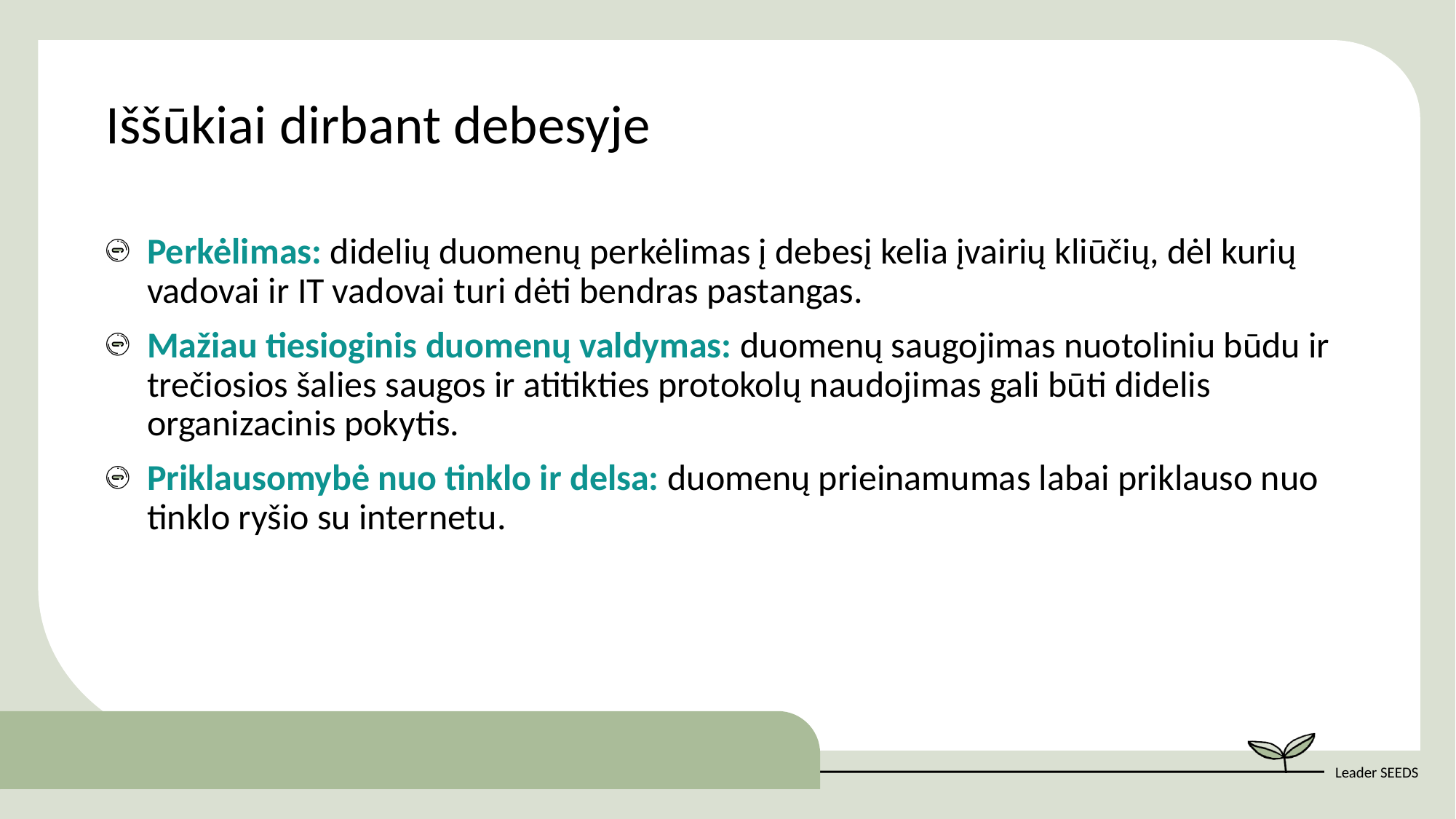

Iššūkiai dirbant debesyje
Perkėlimas: didelių duomenų perkėlimas į debesį kelia įvairių kliūčių, dėl kurių vadovai ir IT vadovai turi dėti bendras pastangas.
Mažiau tiesioginis duomenų valdymas: duomenų saugojimas nuotoliniu būdu ir trečiosios šalies saugos ir atitikties protokolų naudojimas gali būti didelis organizacinis pokytis.
Priklausomybė nuo tinklo ir delsa: duomenų prieinamumas labai priklauso nuo tinklo ryšio su internetu.